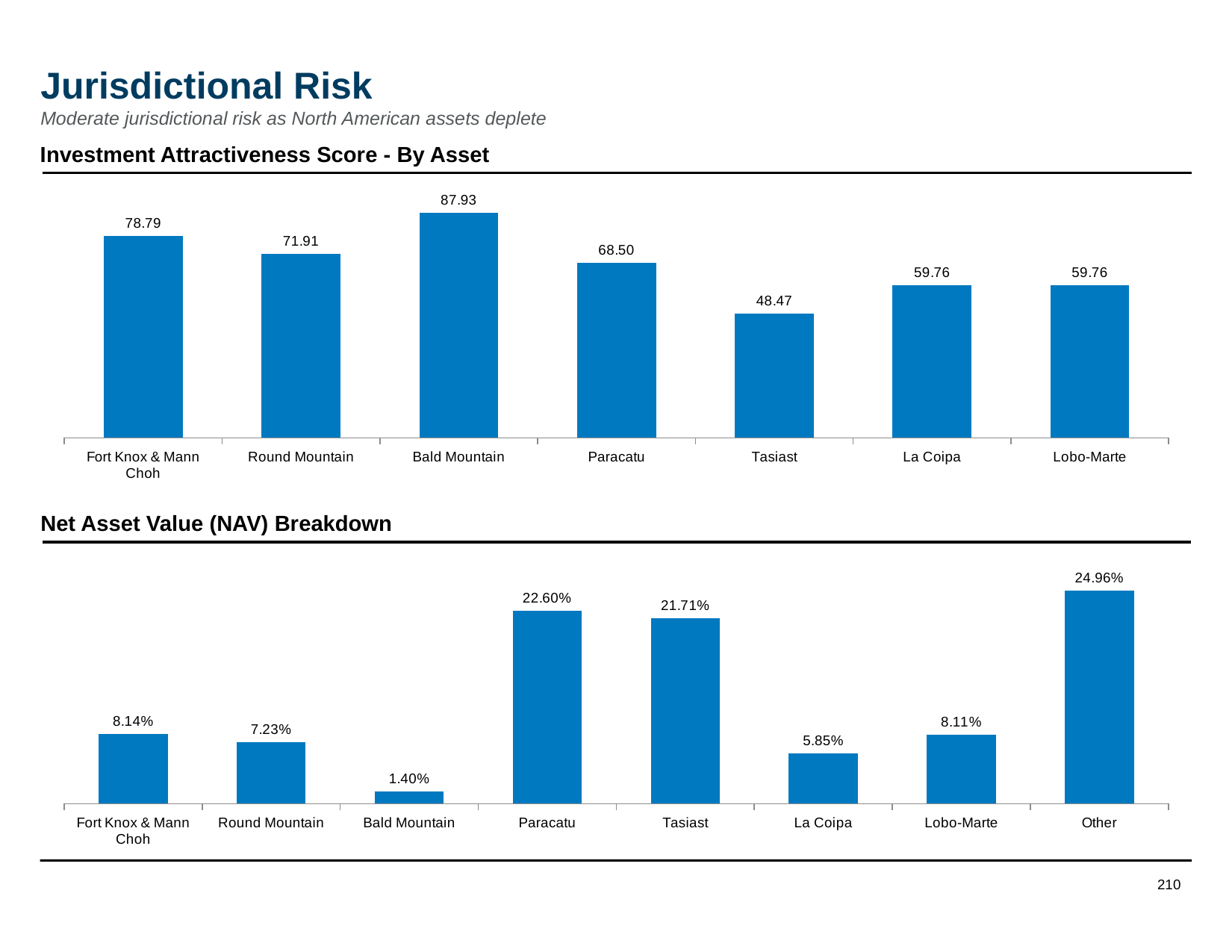

# Jurisdictional Risk
Moderate jurisdictional risk as North American assets deplete
Investment Attractiveness Score - By Asset

### Chart

| Category |  |
|---|---|
| Fort Knox & Mann Choh | 78.79283752475445 |
| Round Mountain | 71.90756166888382 |
| Bald Mountain | 87.92918297701387 |
| Paracatu | 68.50128572914751 |
| Tasiast | 48.46950879342748 |
| La Coipa | 59.76442151215517 |
| Lobo-Marte | 59.76442151215517 |
Net Asset Value (NAV) Breakdown

### Chart

| Category |  |
|---|---|
| Fort Knox & Mann Choh | 0.08137889907121681 |
| Round Mountain | 0.0723048173827955 |
| Bald Mountain | 0.014029039610626104 |
| Paracatu | 0.22600856482616197 |
| Tasiast | 0.21705438924062653 |
| La Coipa | 0.058474131731097154 |
| Lobo-Marte | 0.08112739727900353 |
| Other | 0.24962276085847238 |